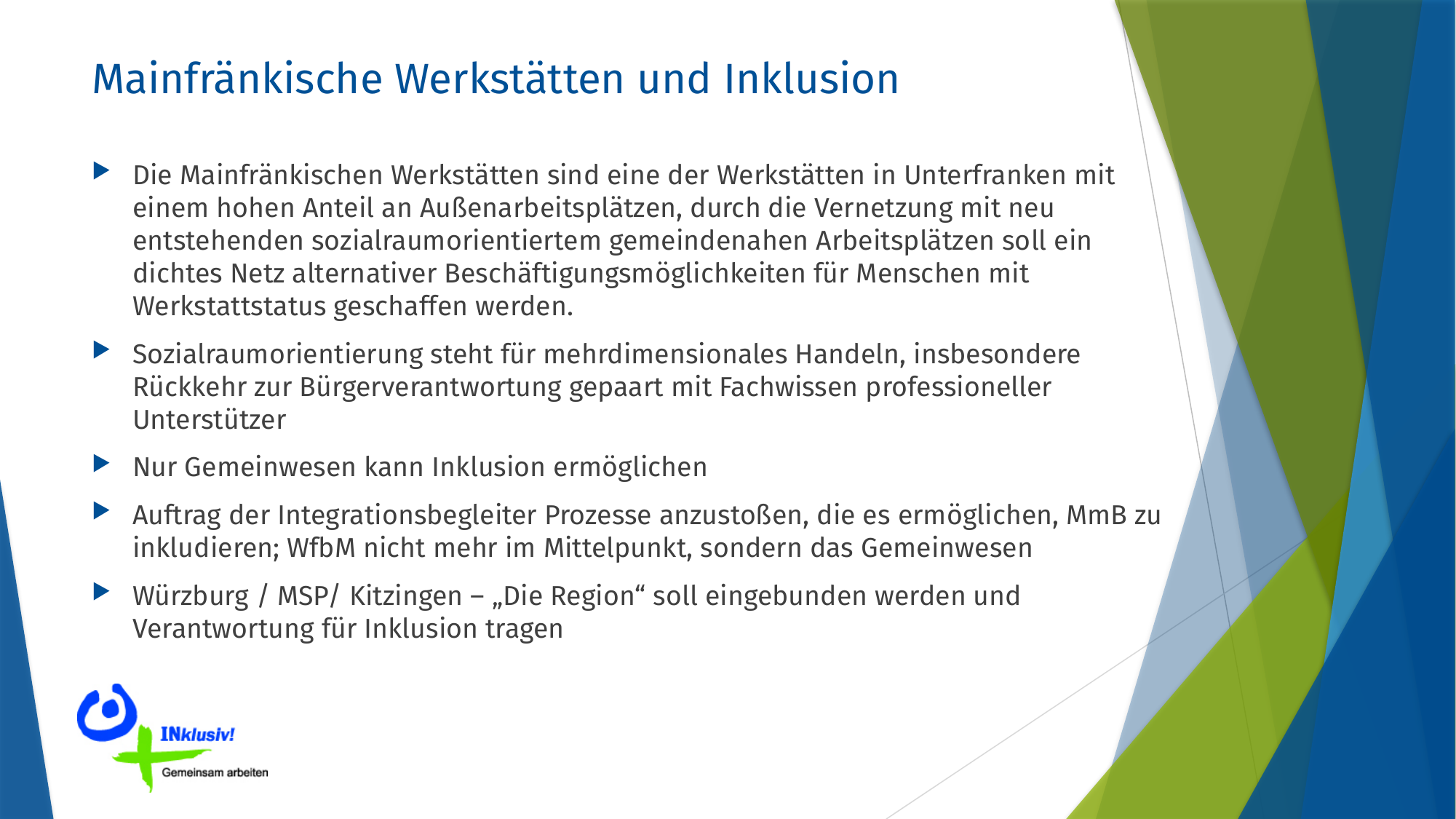

# Mainfränkische Werkstätten und Inklusion
Die Mainfränkischen Werkstätten sind eine der Werkstätten in Unterfranken mit einem hohen Anteil an Außenarbeitsplätzen, durch die Vernetzung mit neu entstehenden sozialraumorientiertem gemeindenahen Arbeitsplätzen soll ein dichtes Netz alternativer Beschäftigungsmöglichkeiten für Menschen mit Werkstattstatus geschaffen werden.
Sozialraumorientierung steht für mehrdimensionales Handeln, insbesondere Rückkehr zur Bürgerverantwortung gepaart mit Fachwissen professioneller Unterstützer
Nur Gemeinwesen kann Inklusion ermöglichen
Auftrag der Integrationsbegleiter Prozesse anzustoßen, die es ermöglichen, MmB zu inkludieren; WfbM nicht mehr im Mittelpunkt, sondern das Gemeinwesen
Würzburg / MSP/ Kitzingen – „Die Region“ soll eingebunden werden und Verantwortung für Inklusion tragen